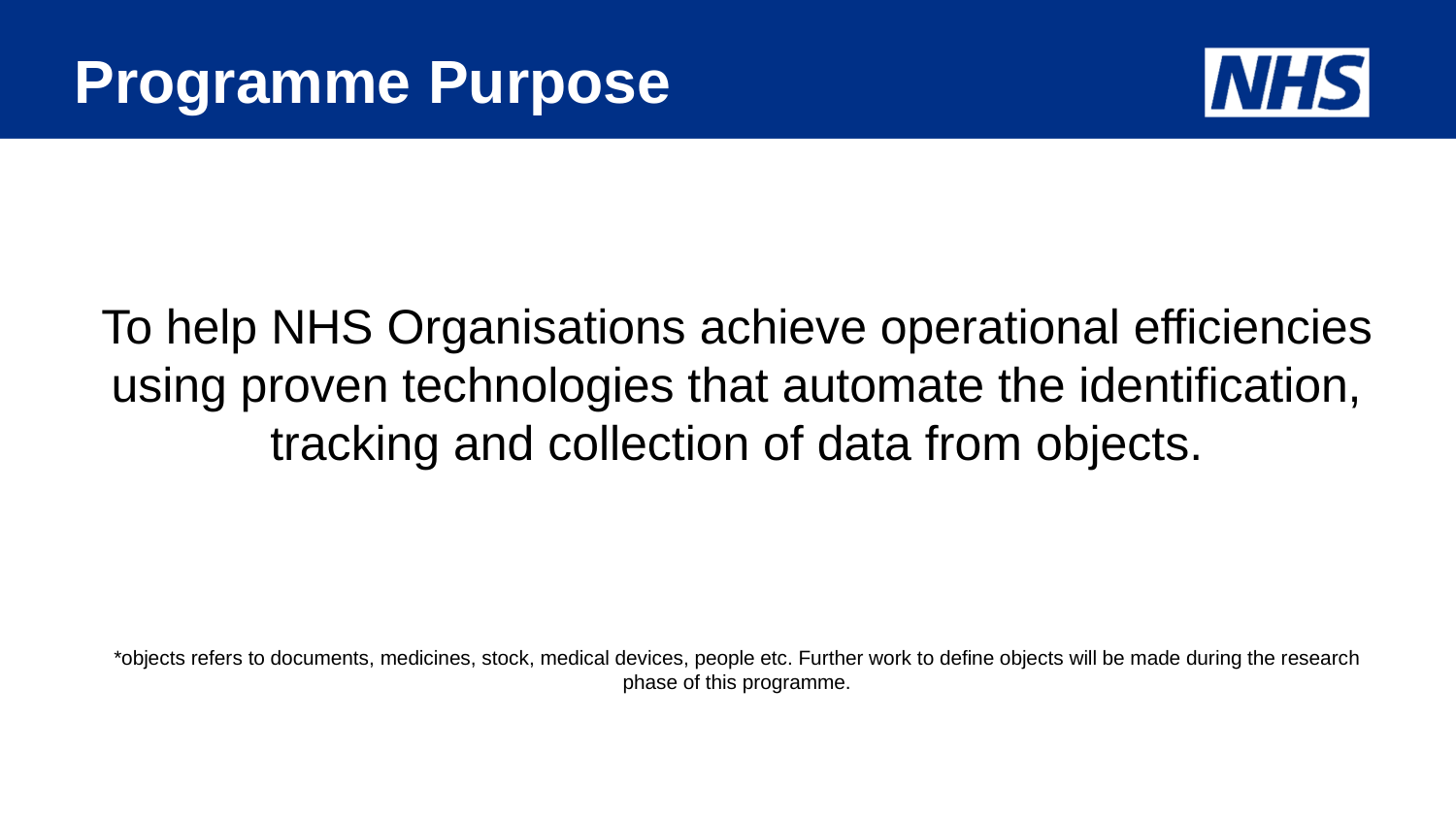

# Programme Purpose
To help NHS Organisations achieve operational efficiencies using proven technologies that automate the identification, tracking and collection of data from objects.

*objects refers to documents, medicines, stock, medical devices, people etc. Further work to define objects will be made during the research phase of this programme.